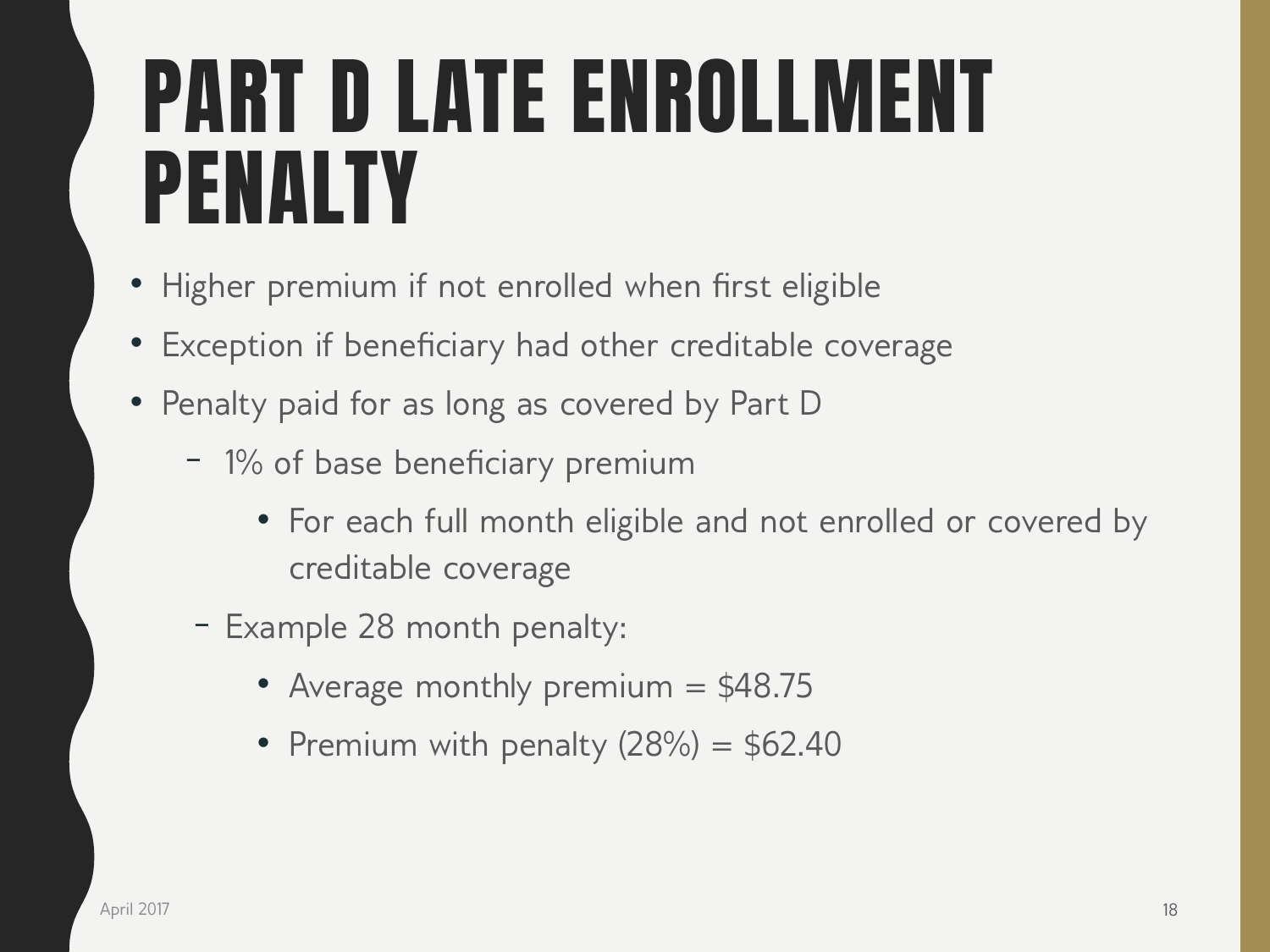

# Part D Late Enrollment Penalty
Higher premium if not enrolled when first eligible
Exception if beneficiary had other creditable coverage
Penalty paid for as long as covered by Part D
1% of base beneficiary premium
For each full month eligible and not enrolled or covered by creditable coverage
Example 28 month penalty:
Average monthly premium = $48.75
Premium with penalty (28%) = $62.40
April 2017
18